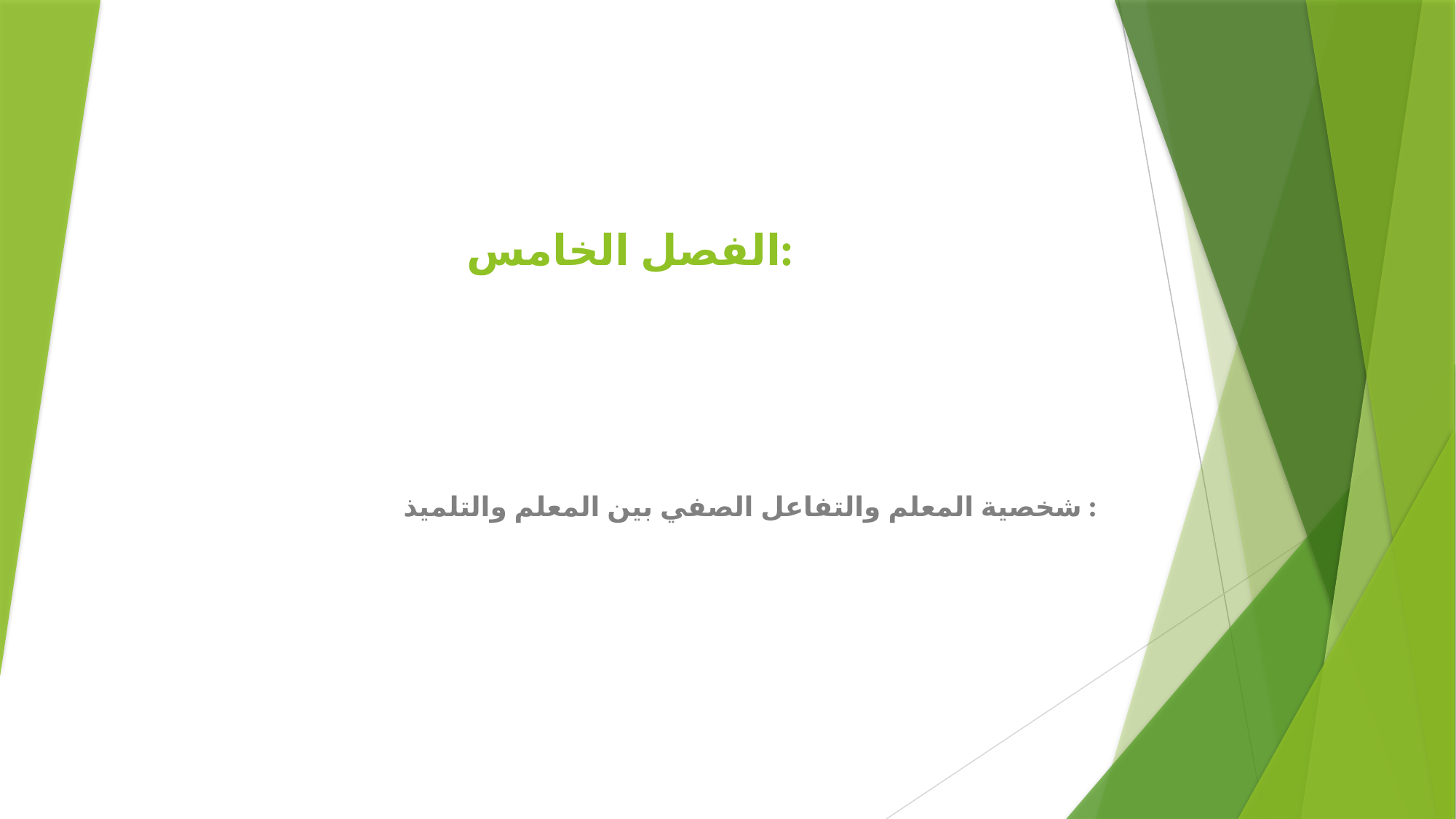

# الفصل الخامس:
شخصية المعلم والتفاعل الصفي بين المعلم والتلميذ :